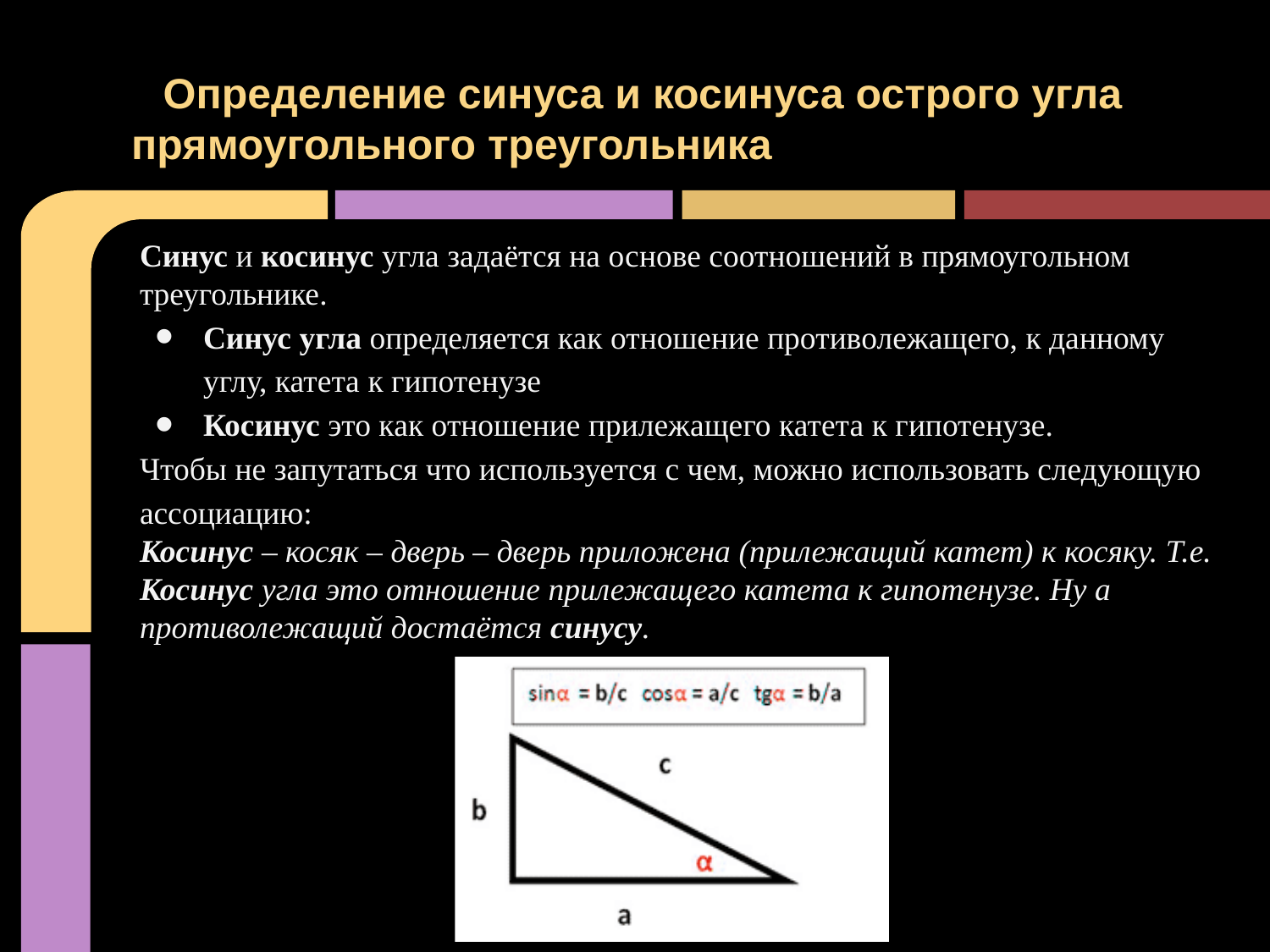

# Определение синуса и косинуса
Определение синуса и косинуса острого угла прямоугольного треугольника
Синус и косинус угла задаётся на основе соотношений в прямоугольном треугольнике.
Синус угла определяется как отношение противолежащего, к данному углу, катета к гипотенузе
Косинус это как отношение прилежащего катета к гипотенузе.
Чтобы не запутаться что используется с чем, можно использовать следующую ассоциацию:
Косинус – косяк – дверь – дверь приложена (прилежащий катет) к косяку. Т.е. Косинус угла это отношение прилежащего катета к гипотенузе. Ну а противолежащий достаётся синусу.